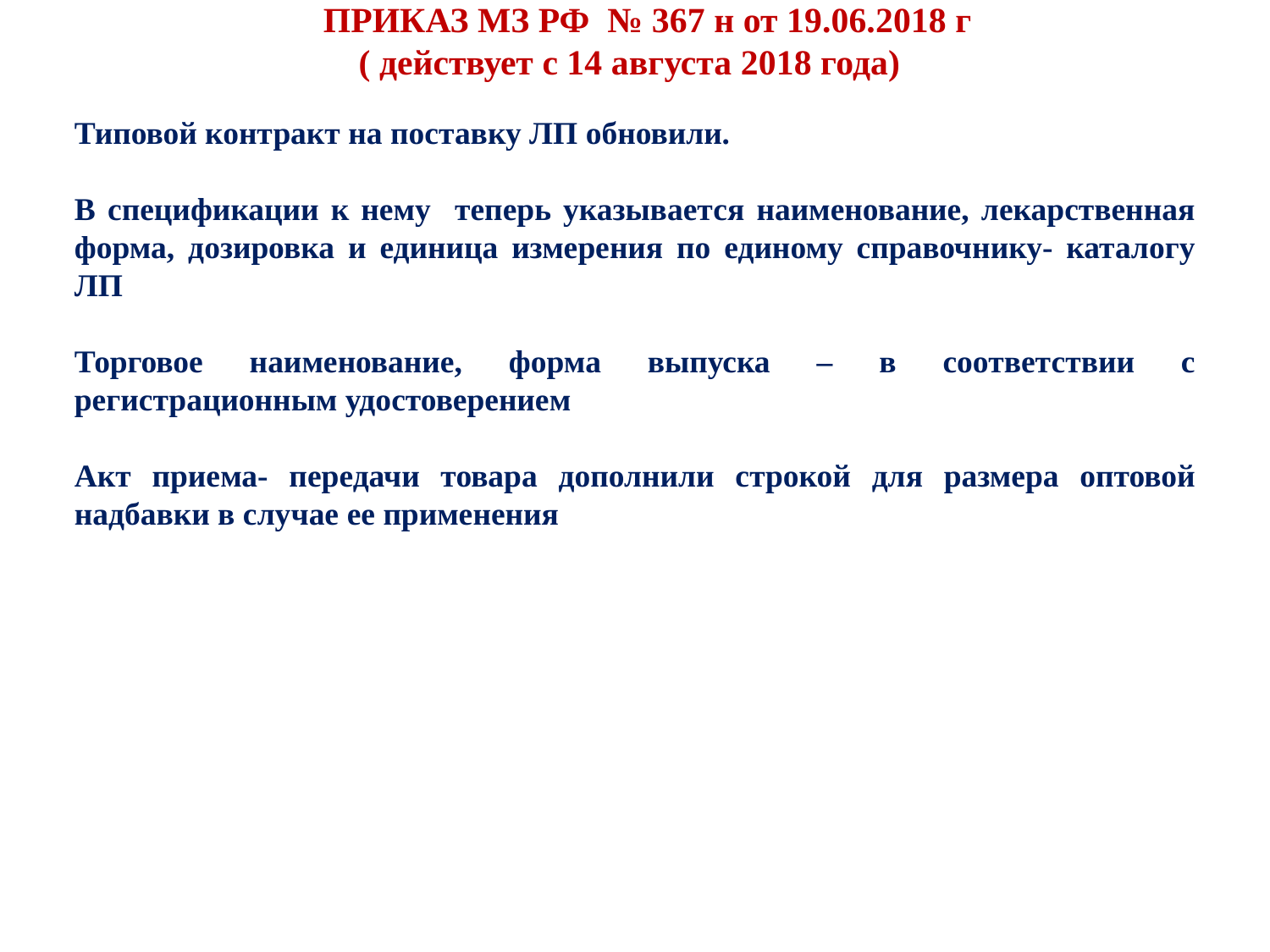

# ПРИКАЗ МЗ РФ  № 367 н от 19.06.2018 г ( действует с 14 августа 2018 года)

Типовой контракт на поставку ЛП обновили.

В спецификации к нему  теперь указывается наименование, лекарственная форма, дозировка и единица измерения по единому справочнику- каталогу ЛП

Торговое наименование, форма выпуска – в соответствии с регистрационным удостоверением

Акт приема- передачи товара дополнили строкой для размера оптовой надбавки в случае ее применения